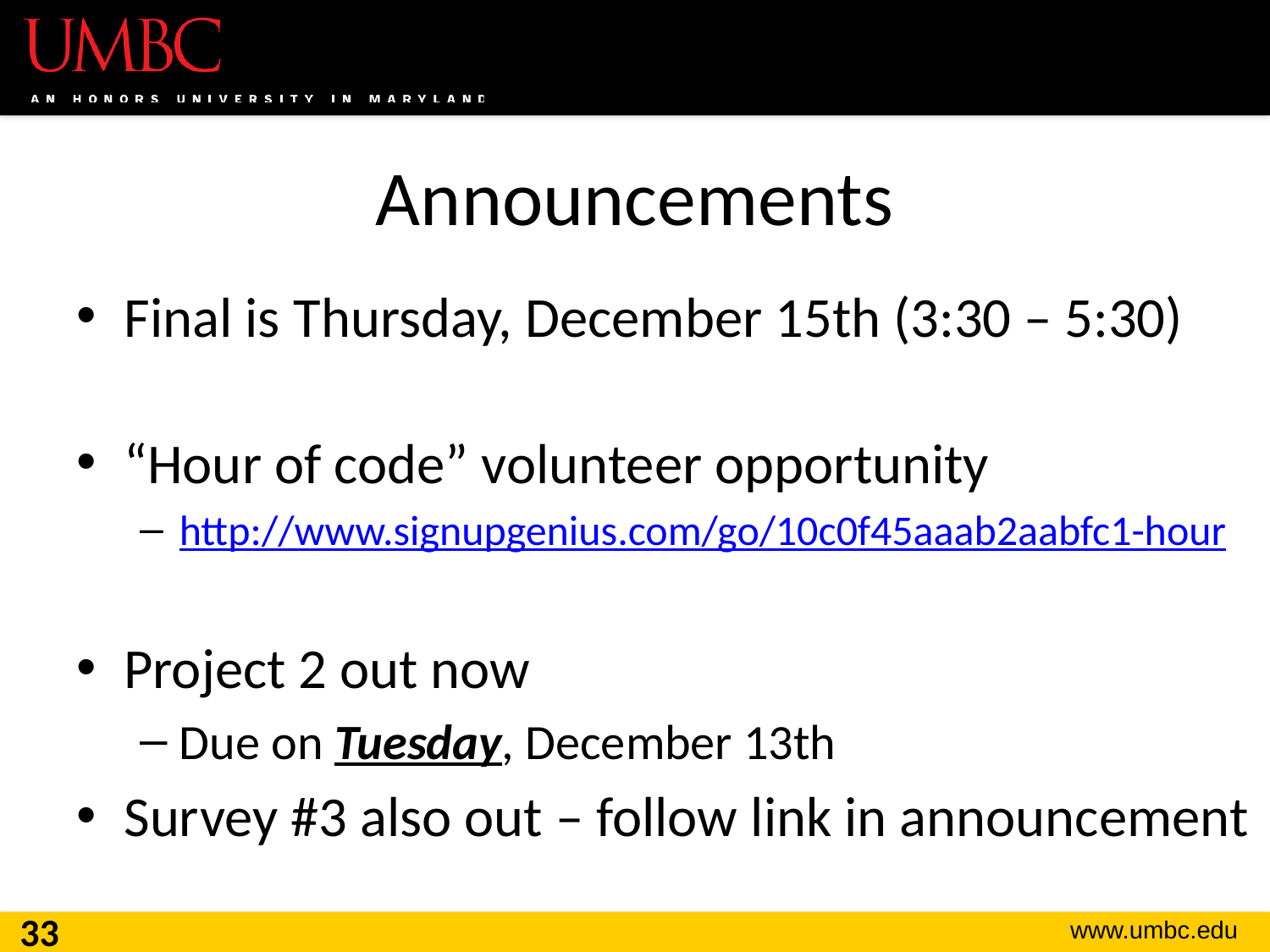

# Announcements
Final is when?

“Hour of code” volunteer opportunity
http://www.signupgenius.com/go/10c0f45aaab2aabfc1-hour

Project 2 out now
Due on Tuesday, December 13th
Survey #3 also out – follow link in announcement

Thursday, December 15th (3:30 – 5:30)
33